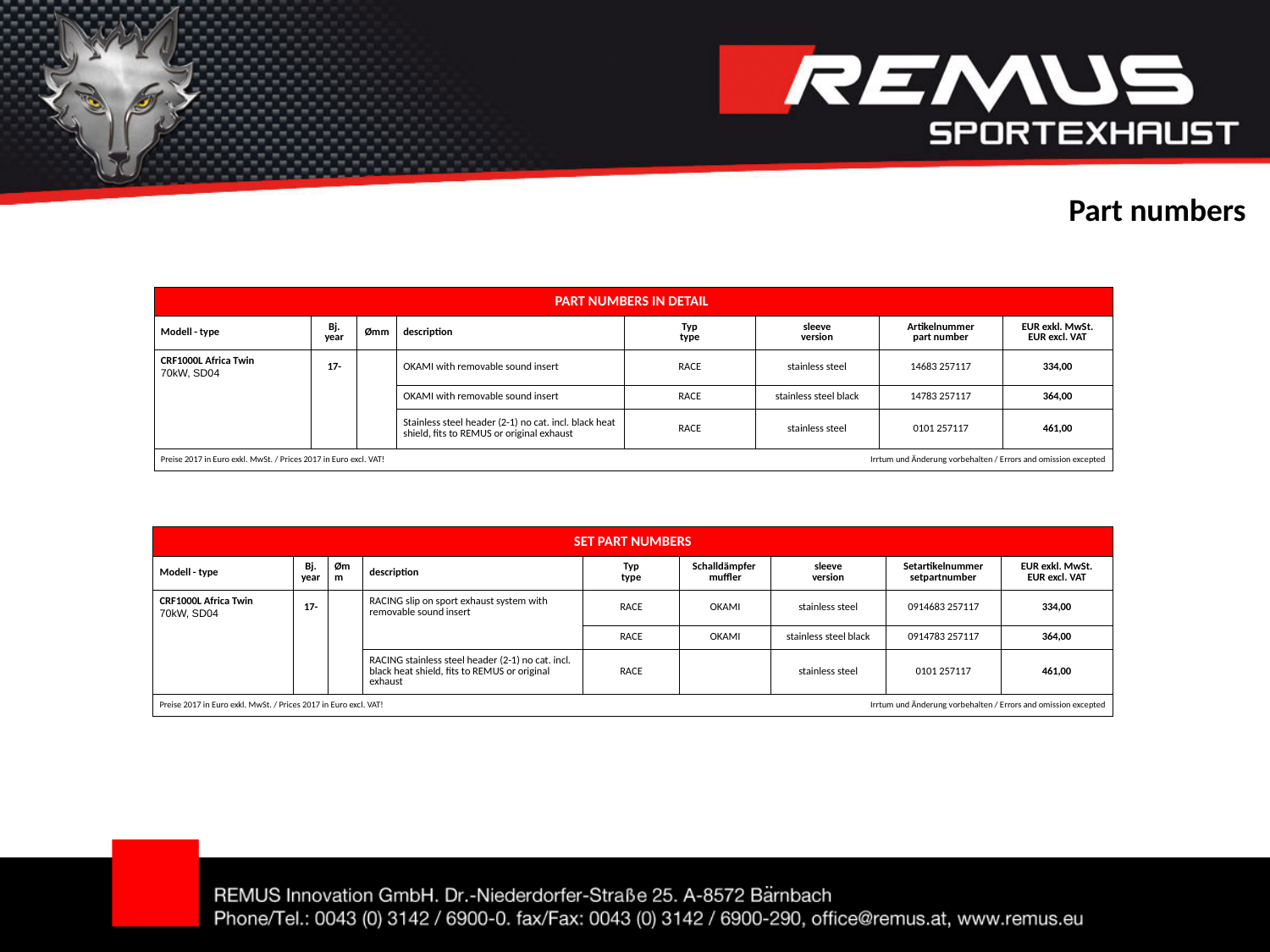

Part numbers

| PART NUMBERS IN DETAIL |  |  |  |  |  |  |  |
| --- | --- | --- | --- | --- | --- | --- | --- |
| Modell - type | Bj. year | Ømm | description | Typ type | sleeve version | Artikelnummer part number | EUR exkl. MwSt. EUR excl. VAT |
| CRF1000L Africa Twin 70kW, SD04 | 17- |  | OKAMI with removable sound insert | RACE | stainless steel | 14683 257117 | 334,00 |
|  |  |  | OKAMI with removable sound insert | RACE | stainless steel black | 14783 257117 | 364,00 |
|  |  |  | Stainless steel header (2-1) no cat. incl. black heat shield, fits to REMUS or original exhaust | RACE | stainless steel | 0101 257117 | 461,00 |
| Preise 2017 in Euro exkl. MwSt. / Prices 2017 in Euro excl. VAT! |  |  |  |  | Irrtum und Änderung vorbehalten / Errors and omission excepted |  |  |
| SET PART NUMBERS |  |  |  |  |  |  |  |  |
| --- | --- | --- | --- | --- | --- | --- | --- | --- |
| Modell - type | Bj. year | Ømm | description | Typ type | Schalldämpfer muffler | sleeve version | Setartikelnummer setpartnumber | EUR exkl. MwSt. EUR excl. VAT |
| CRF1000L Africa Twin 70kW, SD04 | 17- |  | RACING slip on sport exhaust system with removable sound insert | RACE | OKAMI | stainless steel | 0914683 257117 | 334,00 |
|  |  |  |  | RACE | OKAMI | stainless steel black | 0914783 257117 | 364,00 |
|  |  |  | RACING stainless steel header (2-1) no cat. incl. black heat shield, fits to REMUS or original exhaust | RACE |  | stainless steel | 0101 257117 | 461,00 |
| Preise 2017 in Euro exkl. MwSt. / Prices 2017 in Euro excl. VAT! |  |  |  |  |  | Irrtum und Änderung vorbehalten / Errors and omission excepted |  |  |